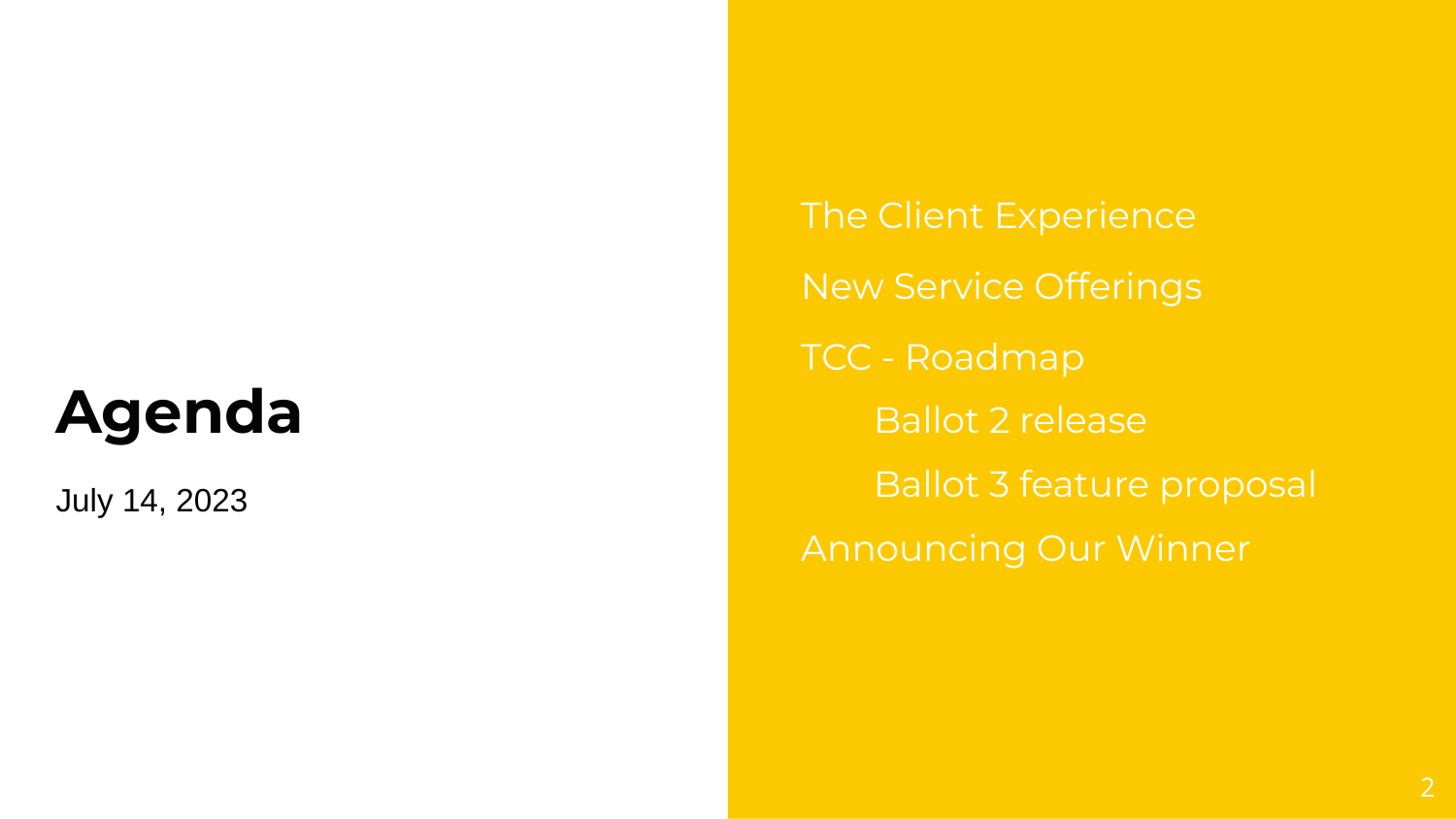

The Client Experience
New Service Offerings
TCC - Roadmap
Ballot 2 release
Ballot 3 feature proposal
Announcing Our Winner

# Agenda
July 14, 2023
2